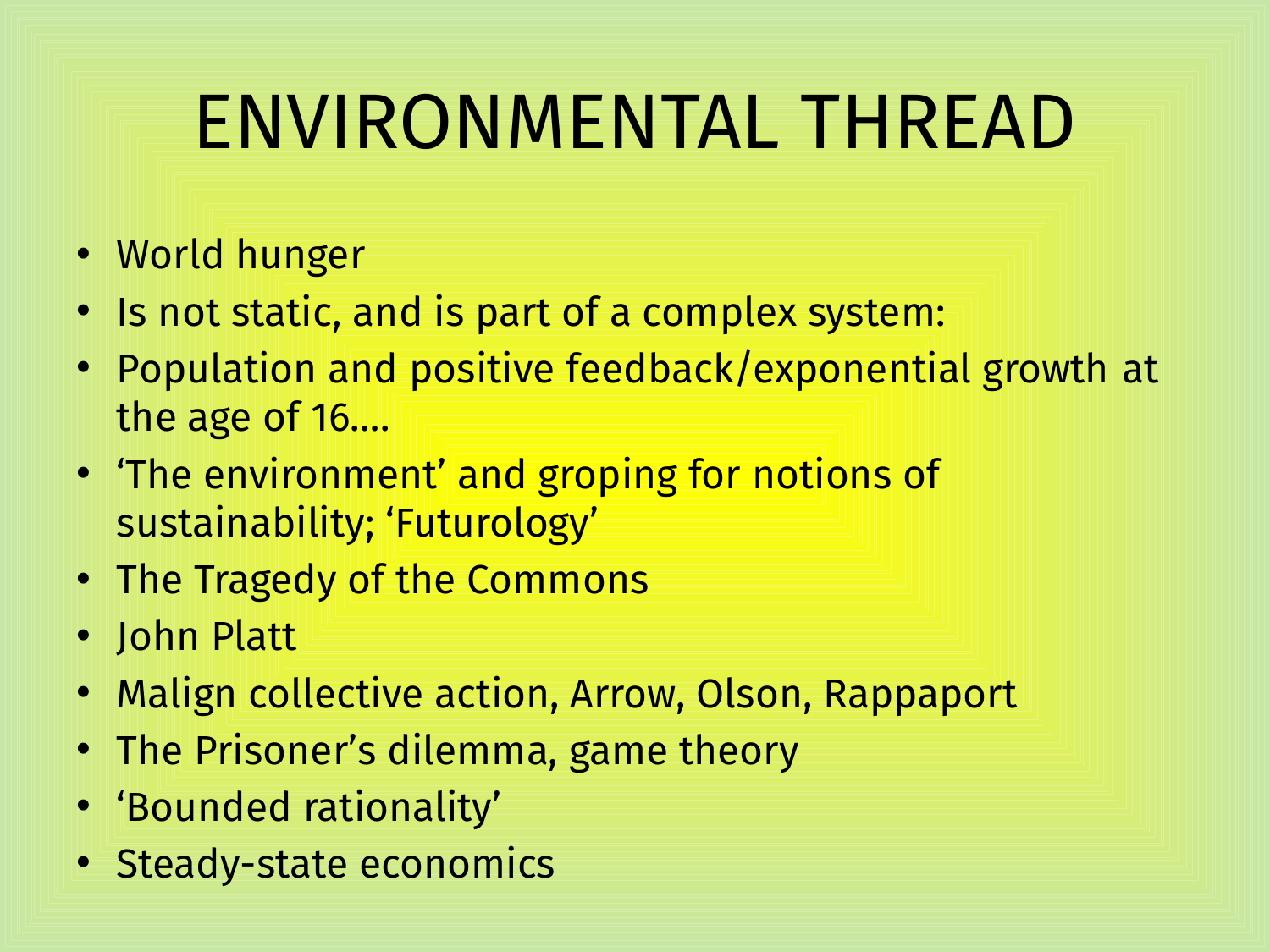

# ENVIRONMENTAL THREAD
World hunger
Is not static, and is part of a complex system:
Population and positive feedback/exponential growth 	at the age of 16….
‘The environment’ and groping for notions of sustainability; ‘Futurology’
The Tragedy of the Commons
John Platt
Malign collective action, Arrow, Olson, Rappaport
The Prisoner’s dilemma, game theory
‘Bounded rationality’
Steady-state economics